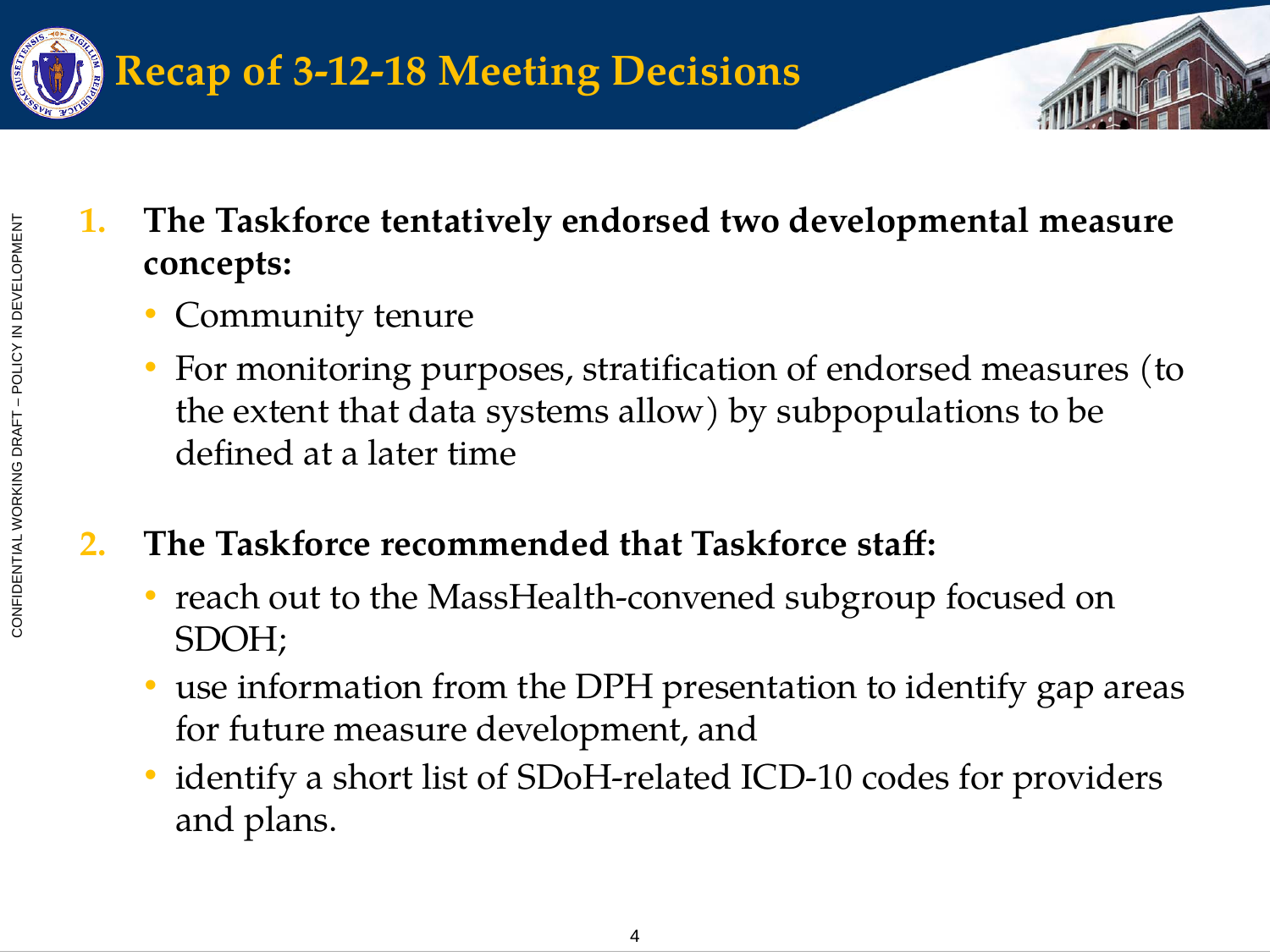

# Recap of 3-12-18 Meeting Decisions
The Taskforce tentatively endorsed two developmental measure concepts:
Community tenure
For monitoring purposes, stratification of endorsed measures (to the extent that data systems allow) by subpopulations to be defined at a later time

The Taskforce recommended that Taskforce staff:
reach out to the MassHealth-convened subgroup focused on SDOH;
use information from the DPH presentation to identify gap areas for future measure development, and
identify a short list of SDoH-related ICD-10 codes for providers and plans.